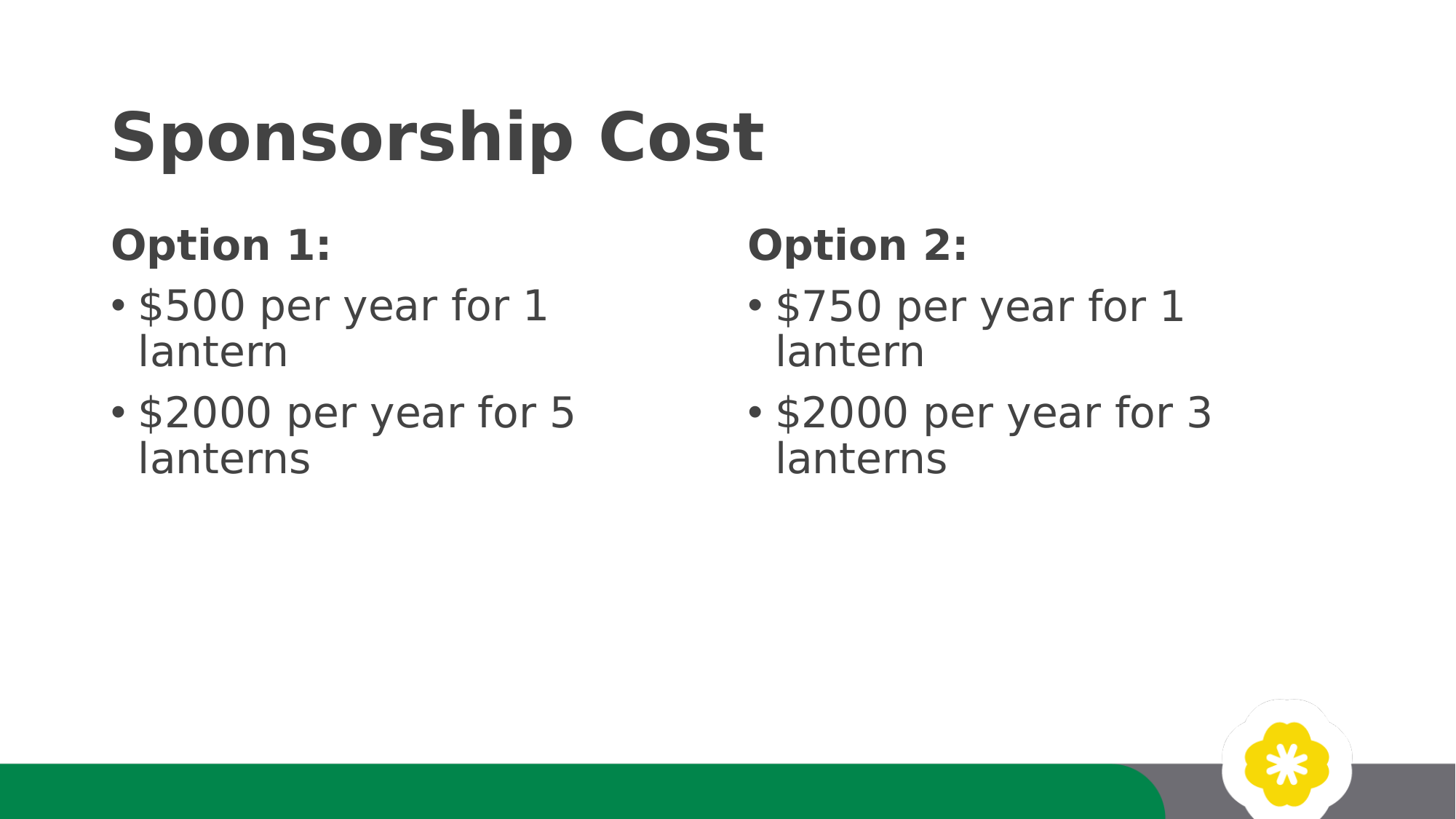

# Sponsorship Cost
Option 1:
$500 per year for 1 lantern
$2000 per year for 5 lanterns
Option 2:
$750 per year for 1 lantern
$2000 per year for 3 lanterns